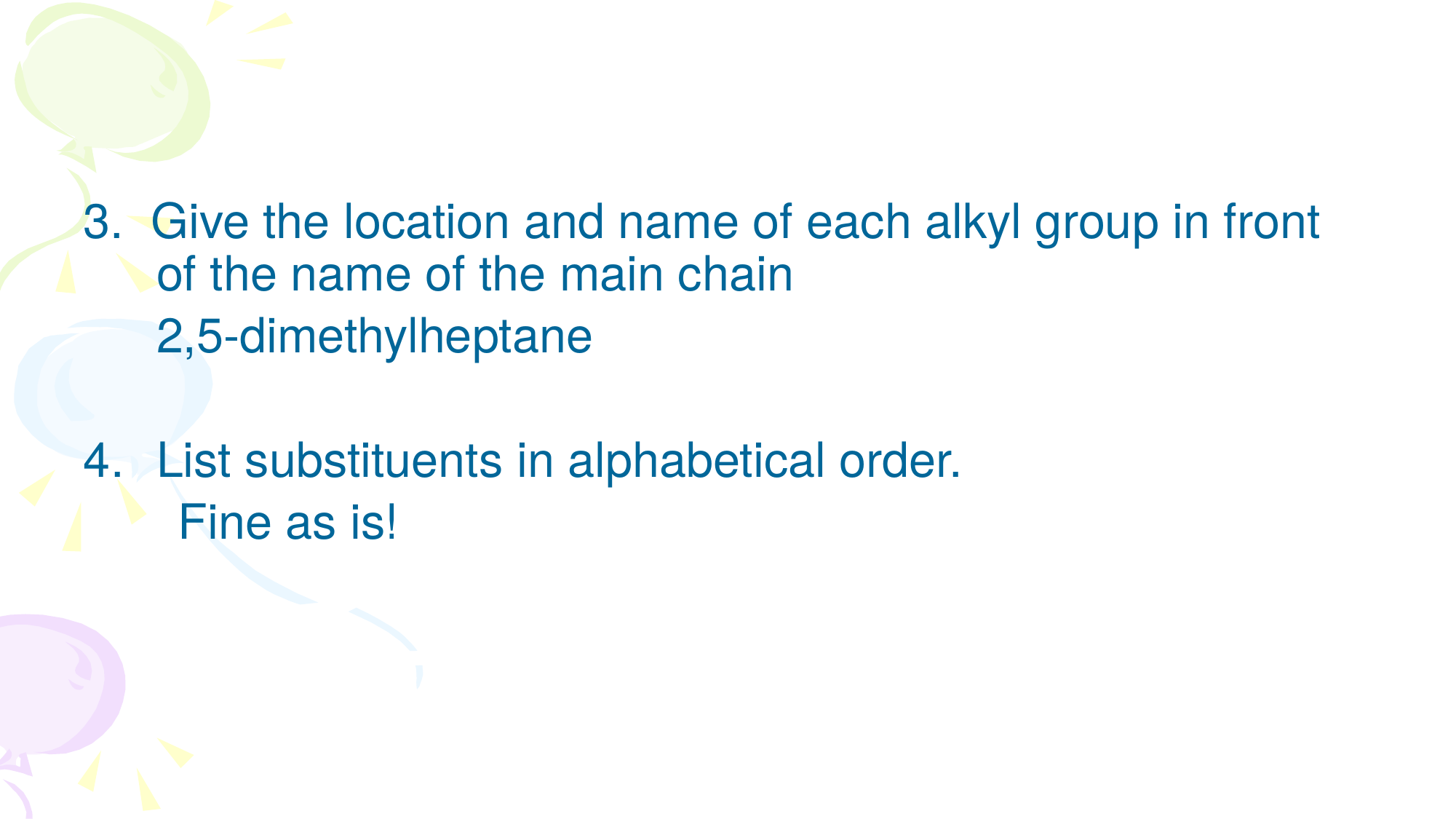

3.  Give the location and name of each alkyl group in front of the name of the main chain
	2,5-dimethylheptane

List substituents in alphabetical order.
       Fine as is!